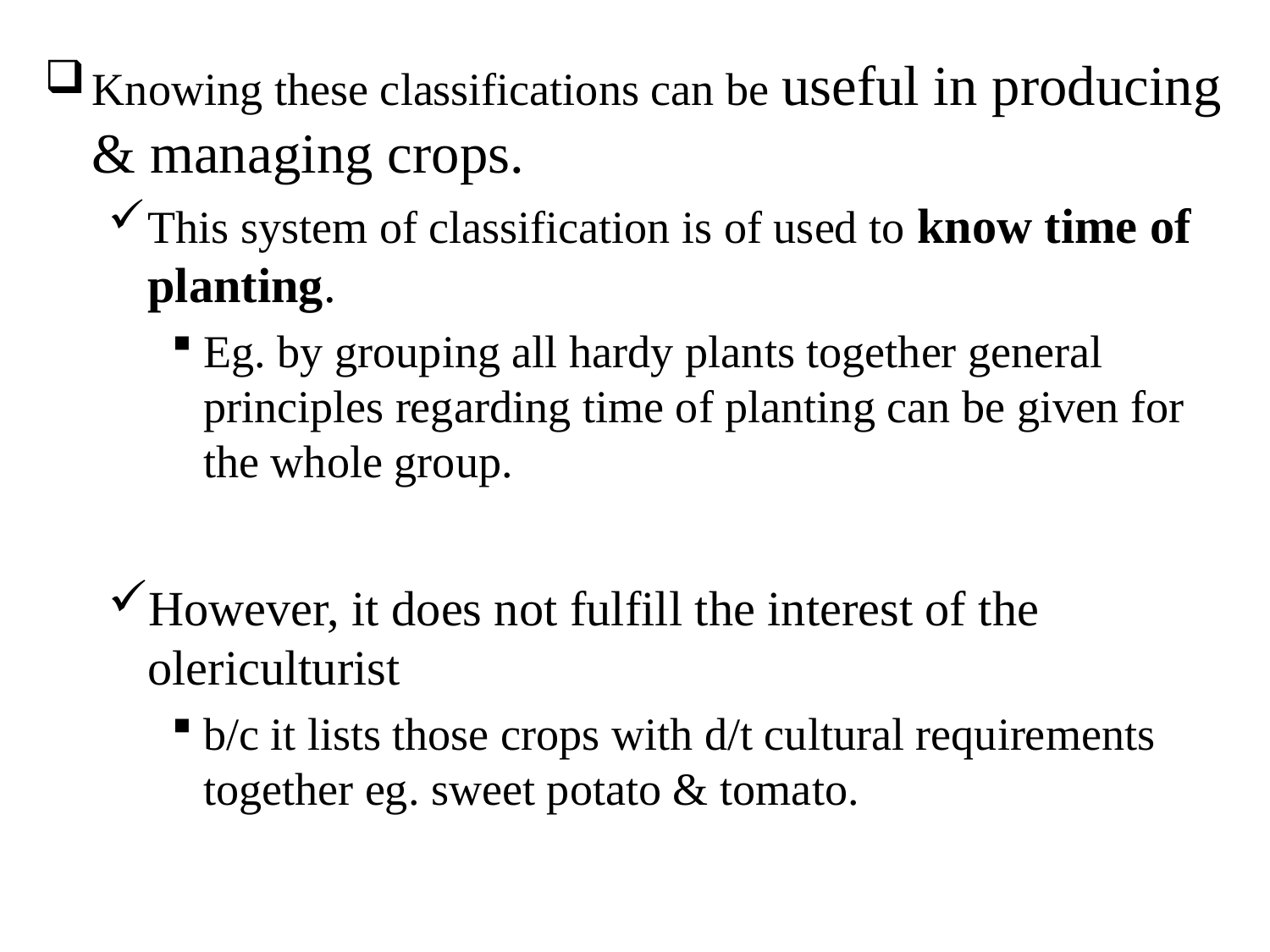

Knowing these classifications can be useful in producing & managing crops.
This system of classification is of used to know time of planting.
Eg. by grouping all hardy plants together general principles regarding time of planting can be given for the whole group.

However, it does not fulfill the interest of the olericulturist
b/c it lists those crops with d/t cultural requirements together eg. sweet potato & tomato.